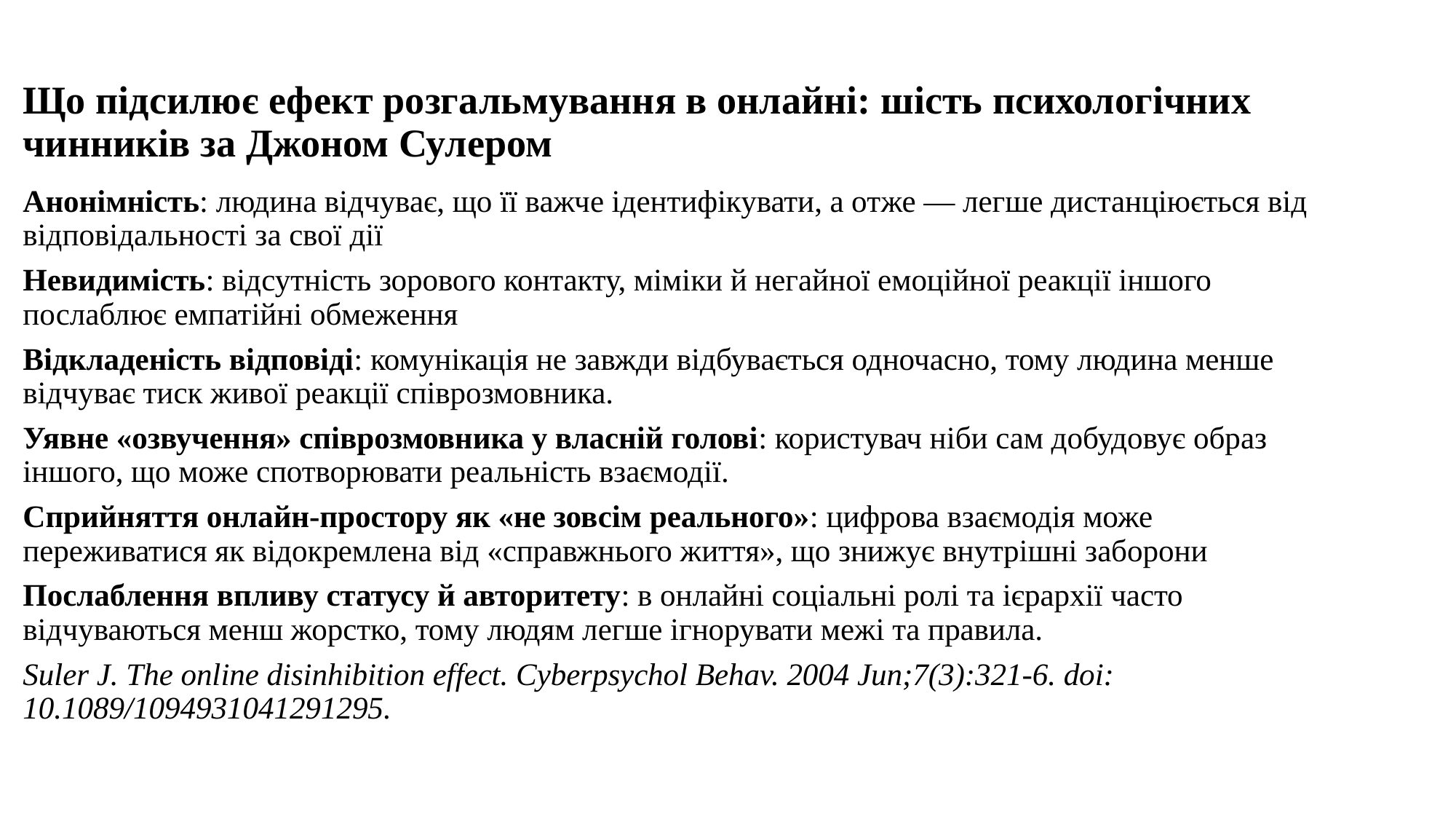

# Що підсилює ефект розгальмування в онлайні: шість психологічних чинників за Джоном Сулером
Анонімність: людина відчуває, що її важче ідентифікувати, а отже — легше дистанціюється від відповідальності за свої дії
Невидимість: відсутність зорового контакту, міміки й негайної емоційної реакції іншого послаблює емпатійні обмеження
Відкладеність відповіді: комунікація не завжди відбувається одночасно, тому людина менше відчуває тиск живої реакції співрозмовника.
Уявне «озвучення» співрозмовника у власній голові: користувач ніби сам добудовує образ іншого, що може спотворювати реальність взаємодії.
Сприйняття онлайн-простору як «не зовсім реального»: цифрова взаємодія може переживатися як відокремлена від «справжнього життя», що знижує внутрішні заборони
Послаблення впливу статусу й авторитету: в онлайні соціальні ролі та ієрархії часто відчуваються менш жорстко, тому людям легше ігнорувати межі та правила.
Suler J. The online disinhibition effect. Cyberpsychol Behav. 2004 Jun;7(3):321-6. doi: 10.1089/1094931041291295.